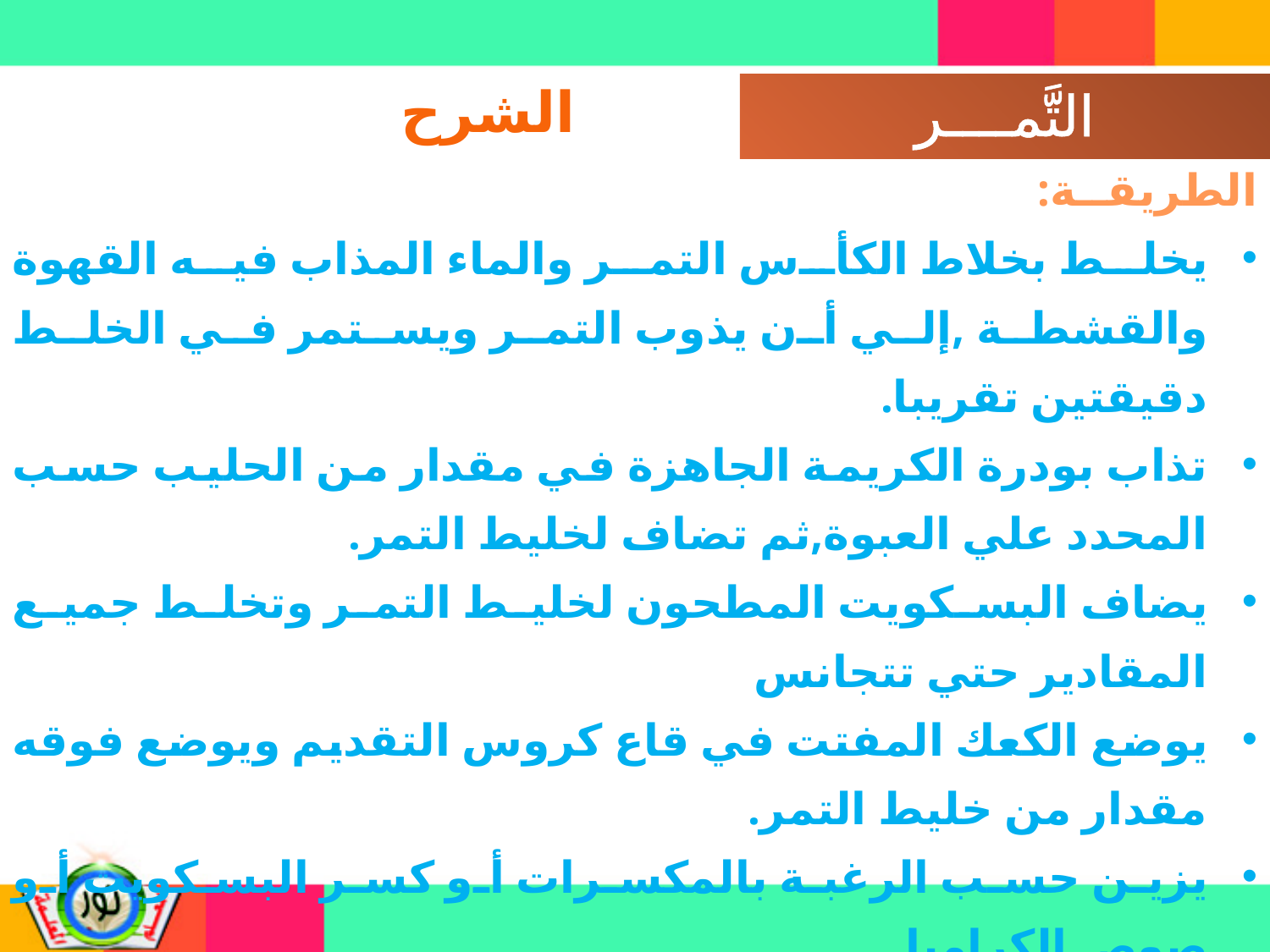

الشرح
الطريقــة:
يخلط بخلاط الكأس التمر والماء المذاب فيه القهوة والقشطة ,إلي أن يذوب التمر ويستمر في الخلط دقيقتين تقريبا.
تذاب بودرة الكريمة الجاهزة في مقدار من الحليب حسب المحدد علي العبوة,ثم تضاف لخليط التمر.
يضاف البسكويت المطحون لخليط التمر وتخلط جميع المقادير حتي تتجانس
يوضع الكعك المفتت في قاع كروس التقديم ويوضع فوقه مقدار من خليط التمر.
يزين حسب الرغبة بالمكسرات أو كسر البسكويت أو صوص الكراميل.
يبرد في الثلاجة ليقدم باردا.